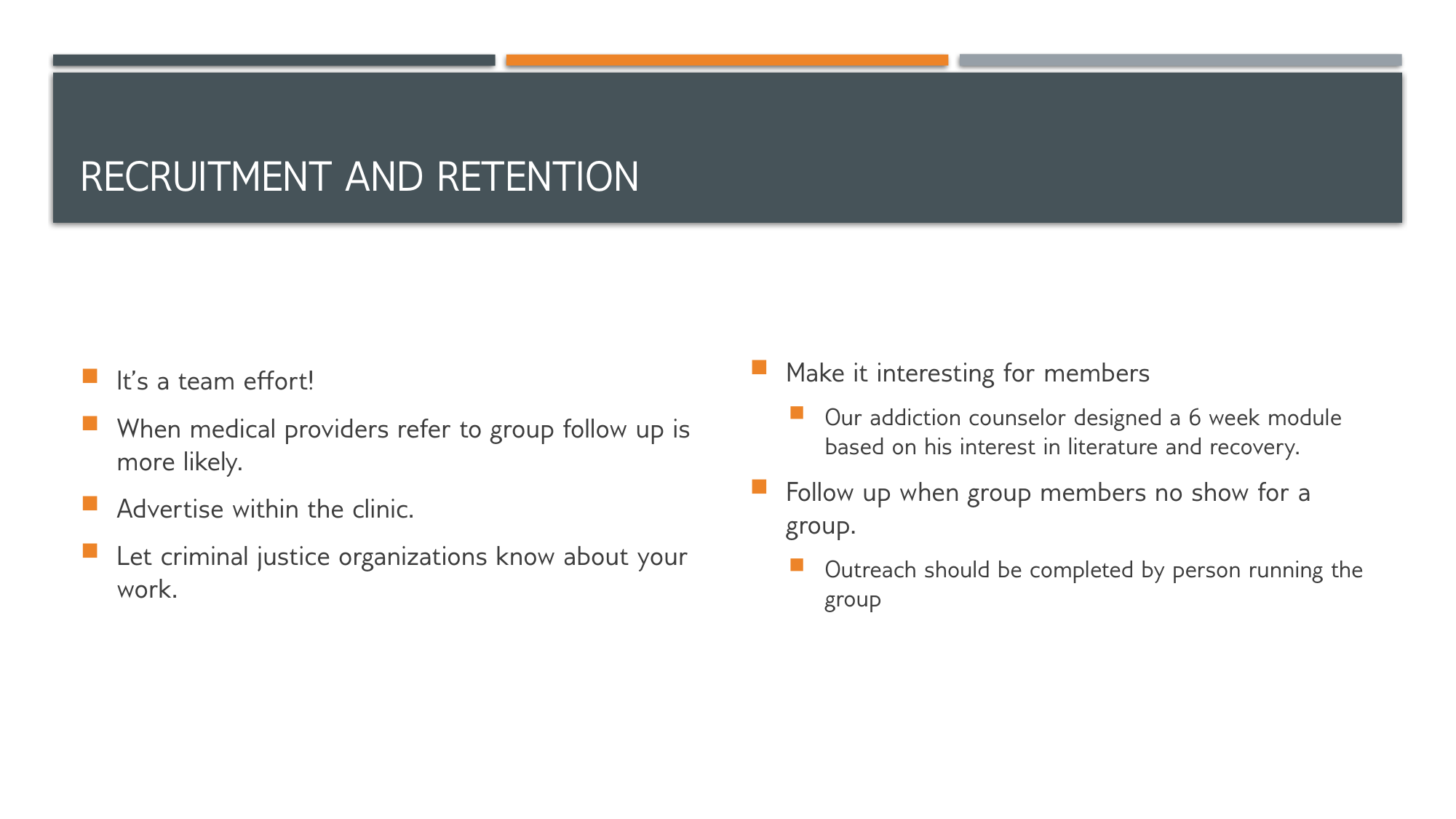

# Recruitment and retention
It’s a team effort!
When medical providers refer to group follow up is more likely.
Advertise within the clinic.
Let criminal justice organizations know about your work.
Make it interesting for members
Our addiction counselor designed a 6 week module based on his interest in literature and recovery.
Follow up when group members no show for a group.
Outreach should be completed by person running the group